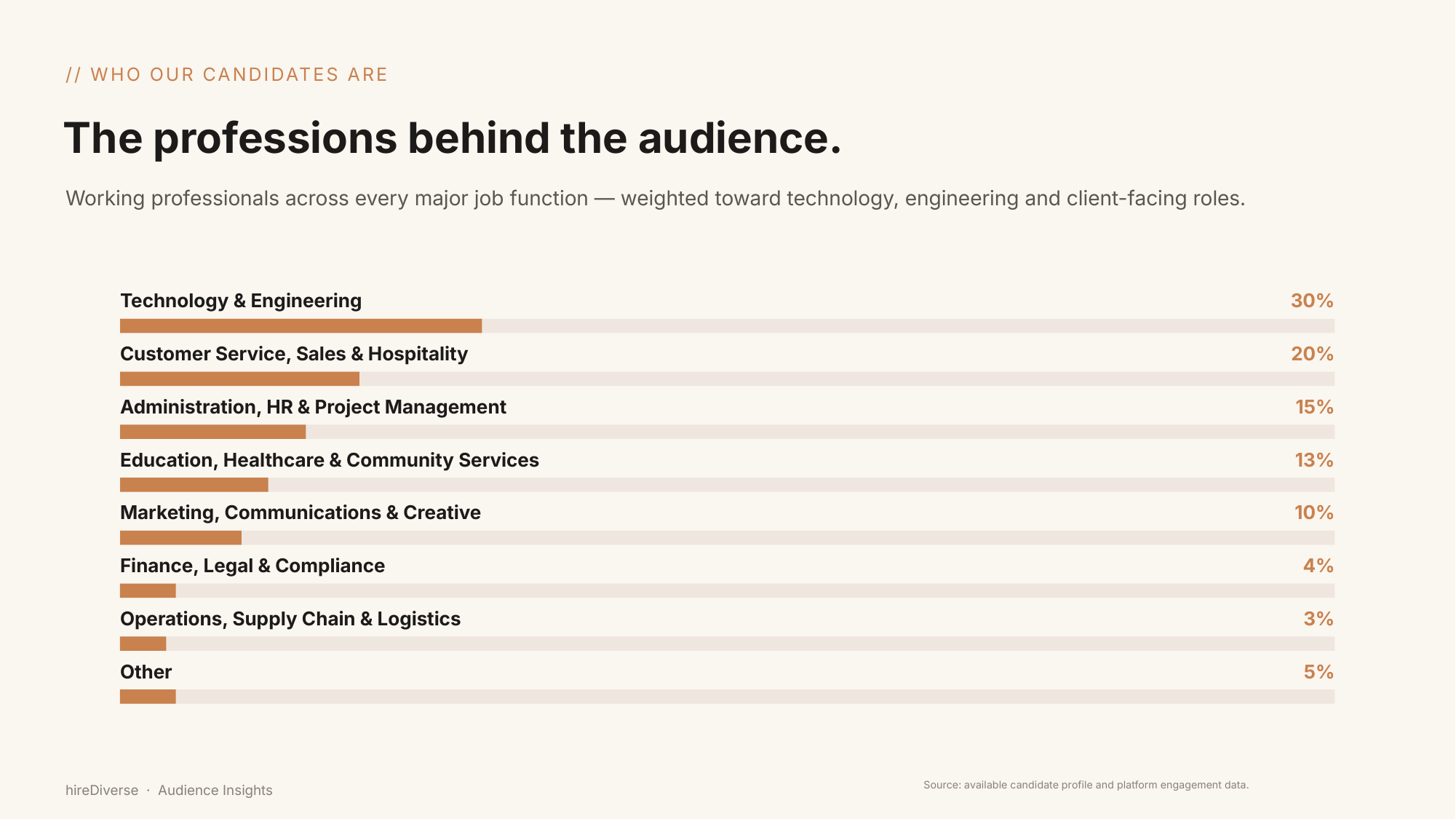

// WHO OUR CANDIDATES ARE
The professions behind the audience.
Working professionals across every major job function — weighted toward technology, engineering and client-facing roles.

Technology & Engineering
30%

Customer Service, Sales & Hospitality
20%

Administration, HR & Project Management
15%

Education, Healthcare & Community Services
13%

Marketing, Communications & Creative
10%

Finance, Legal & Compliance
4%

Operations, Supply Chain & Logistics
3%

Other
5%

hireDiverse  ·  Audience Insights
Source: available candidate profile and platform engagement data.